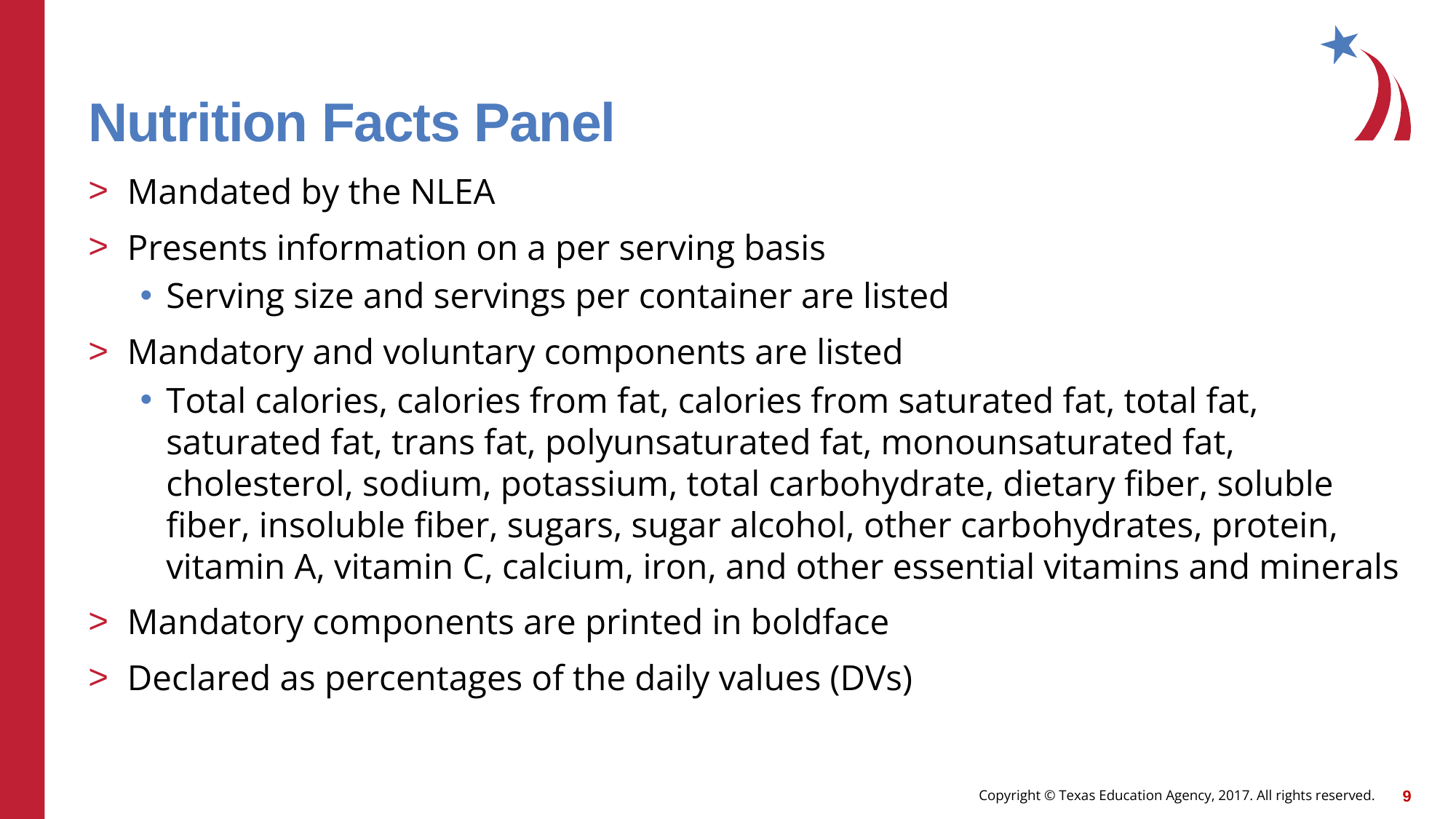

# Nutrition Facts Panel
Mandated by the NLEA
Presents information on a per serving basis
Serving size and servings per container are listed
Mandatory and voluntary components are listed
Total calories, calories from fat, calories from saturated fat, total fat, saturated fat, trans fat, polyunsaturated fat, monounsaturated fat, cholesterol, sodium, potassium, total carbohydrate, dietary fiber, soluble fiber, insoluble fiber, sugars, sugar alcohol, other carbohydrates, protein, vitamin A, vitamin C, calcium, iron, and other essential vitamins and minerals
Mandatory components are printed in boldface
Declared as percentages of the daily values (DVs)